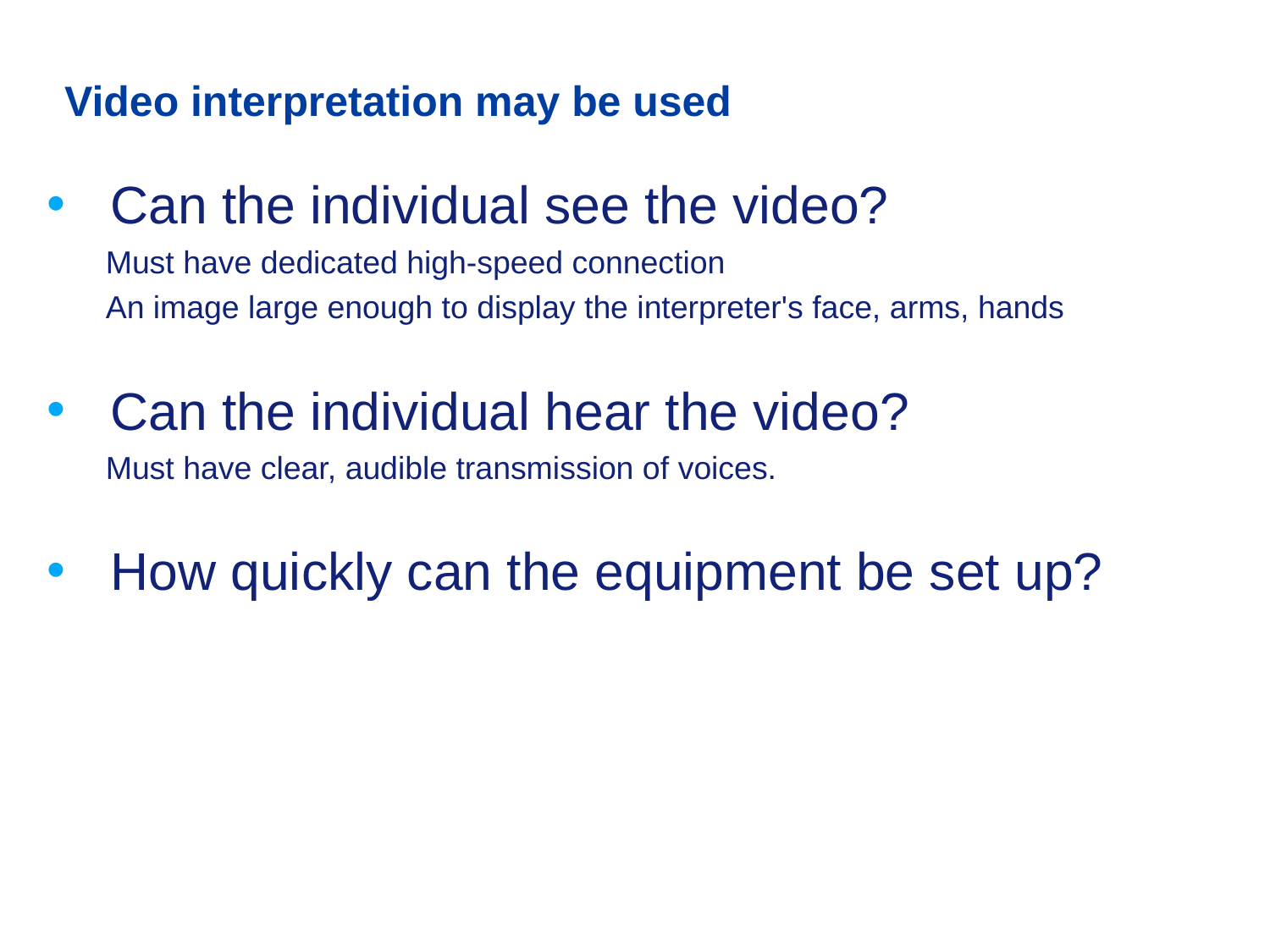

# Video interpretation may be used
Can the individual see the video?
Must have dedicated high-speed connection
An image large enough to display the interpreter's face, arms, hands

Can the individual hear the video?
Must have clear, audible transmission of voices.

How quickly can the equipment be set up?

25